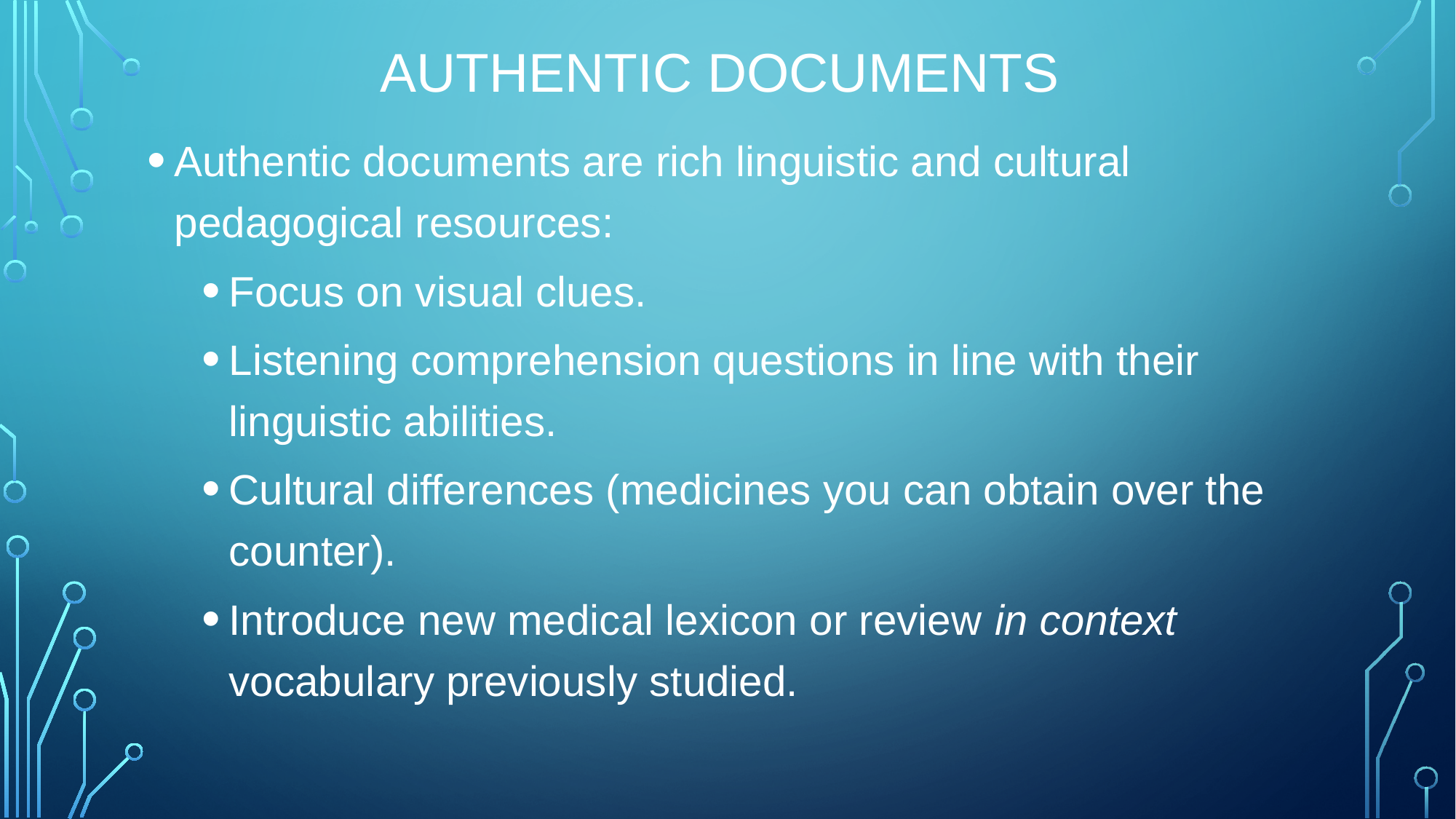

# Authentic documents
Authentic documents are rich linguistic and cultural pedagogical resources:
Focus on visual clues.
Listening comprehension questions in line with their linguistic abilities.
Cultural differences (medicines you can obtain over the counter).
Introduce new medical lexicon or review in context vocabulary previously studied.